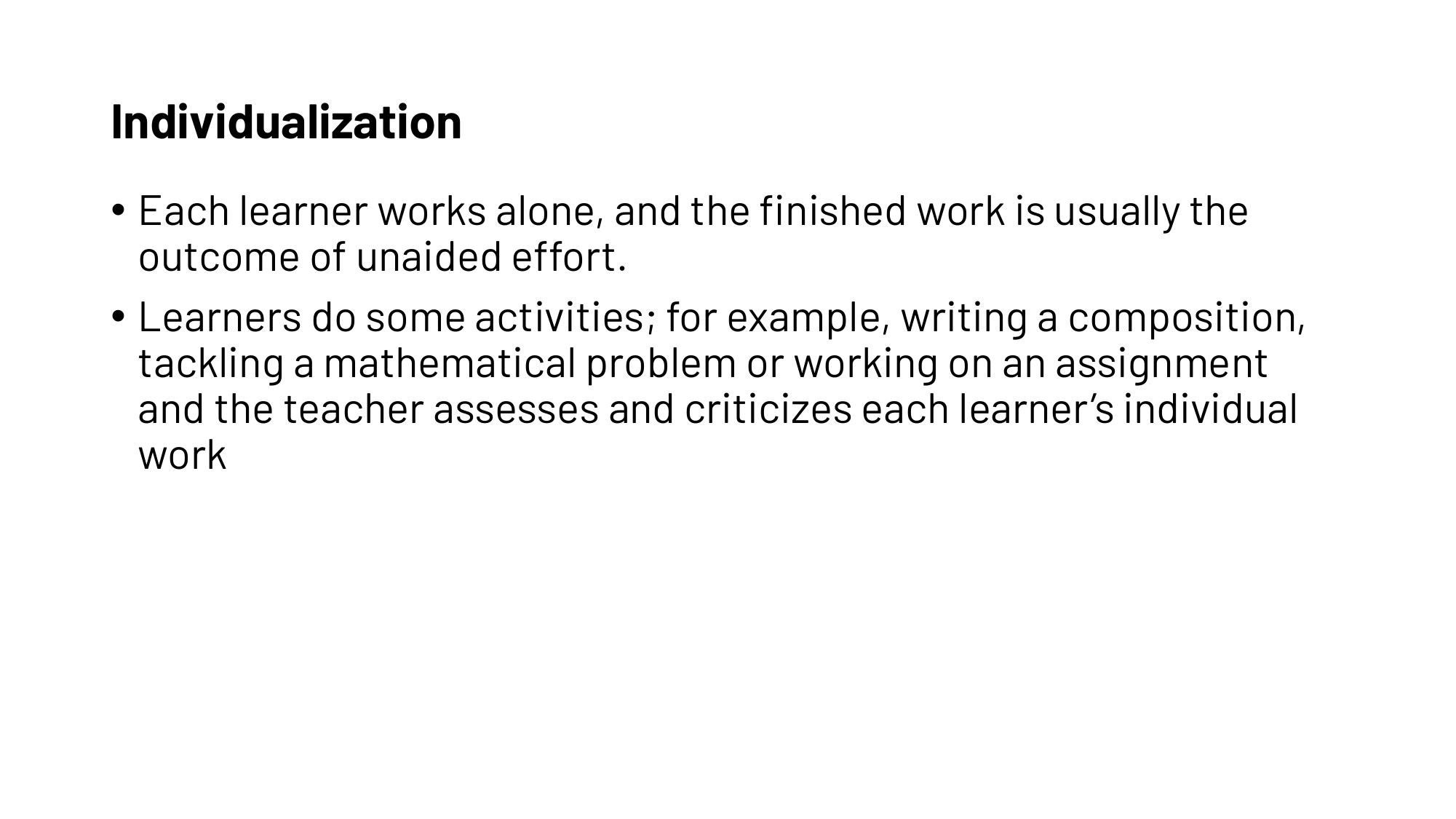

# Individualization
Each learner works alone, and the finished work is usually the outcome of unaided effort.
Learners do some activities; for example, writing a composition, tackling a mathematical problem or working on an assignment and the teacher assesses and criticizes each learner’s individual work